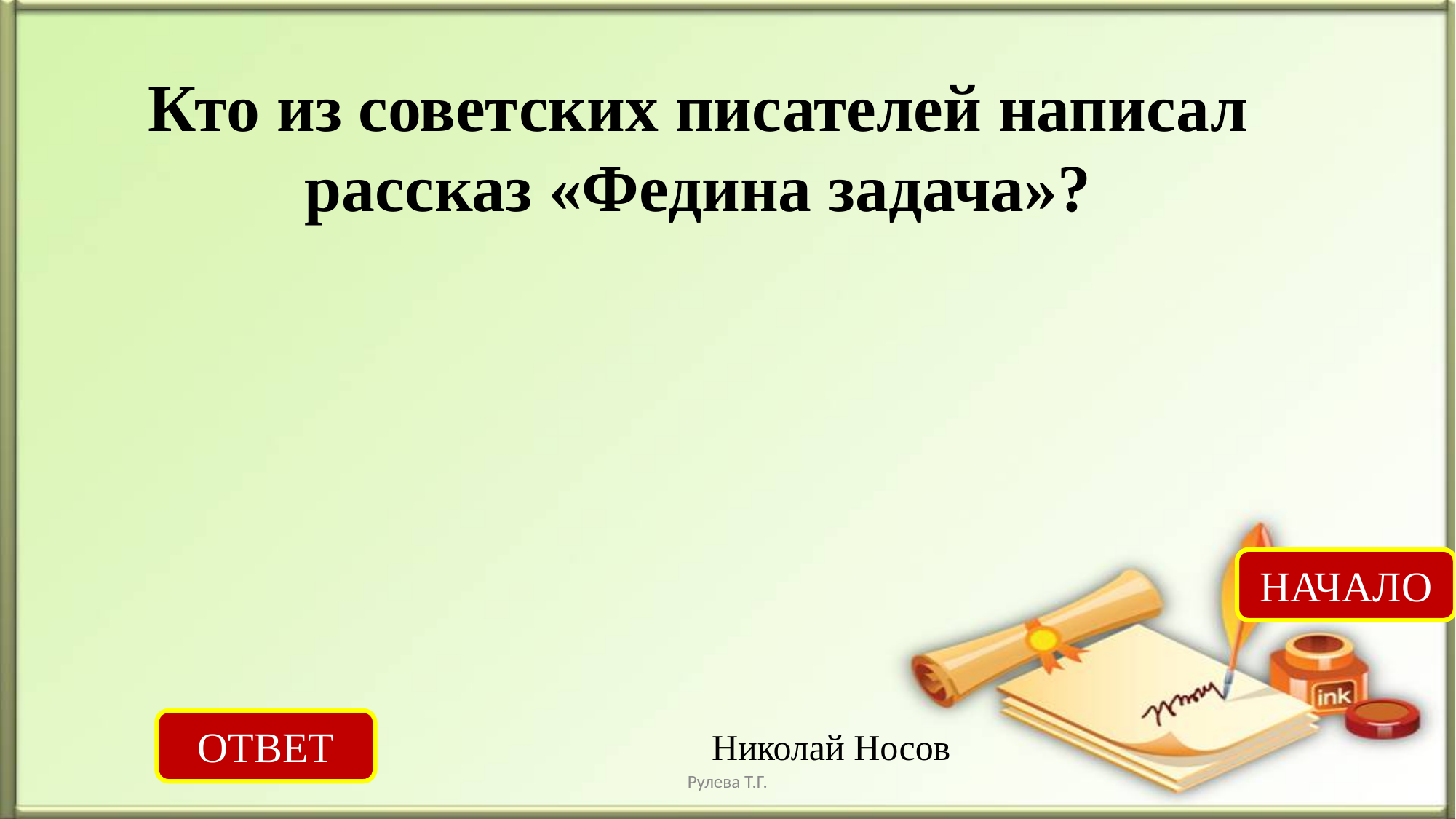

Кто из советских писателей написал рассказ «Федина задача»?
НАЧАЛО
ОТВЕТ
Николай Носов
Рулева Т.Г.